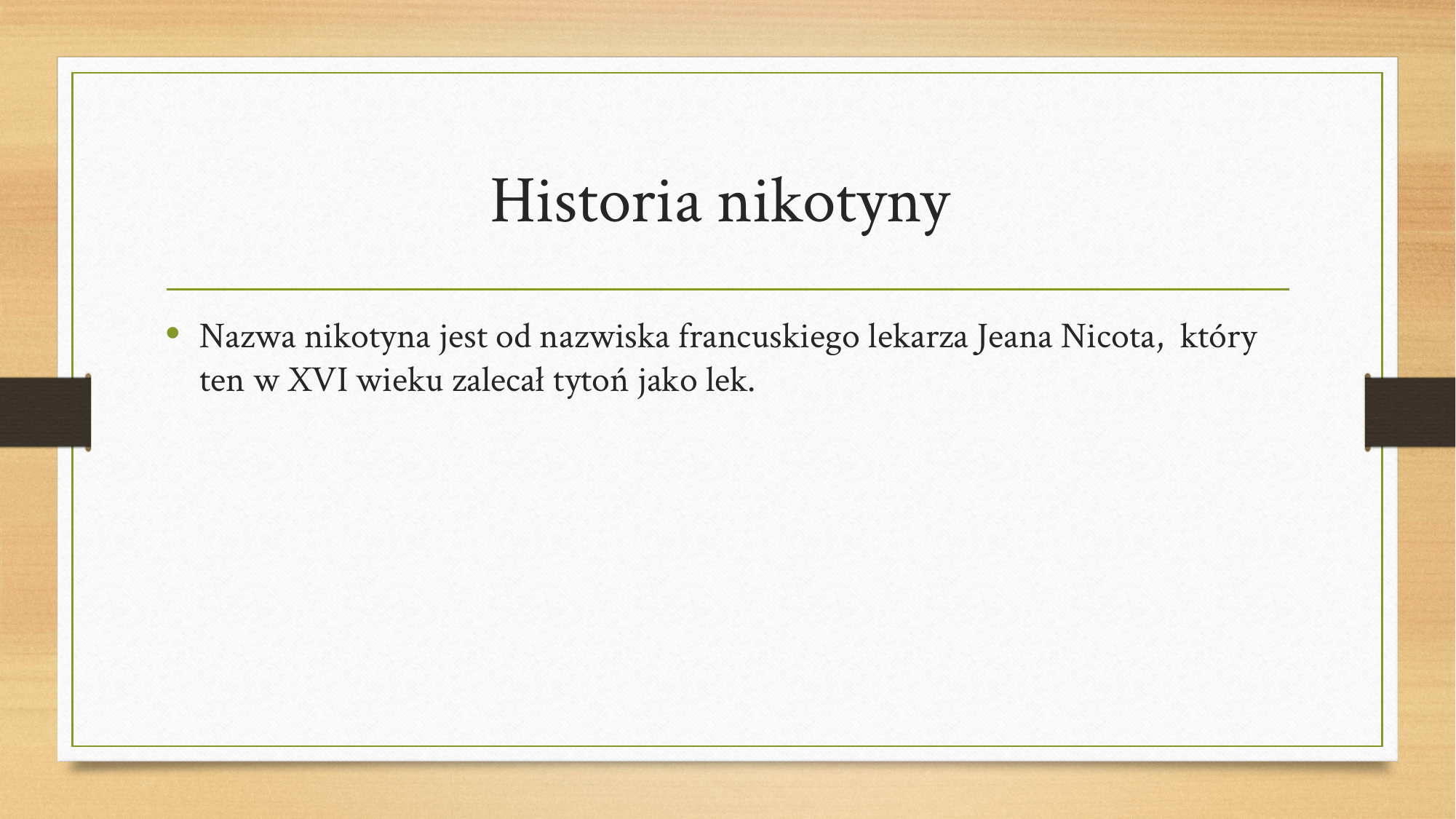

# Historia nikotyny
Nazwa nikotyna jest od nazwiska francuskiego lekarza Jeana Nicota,  który ten w XVI wieku zalecał tytoń jako lek.